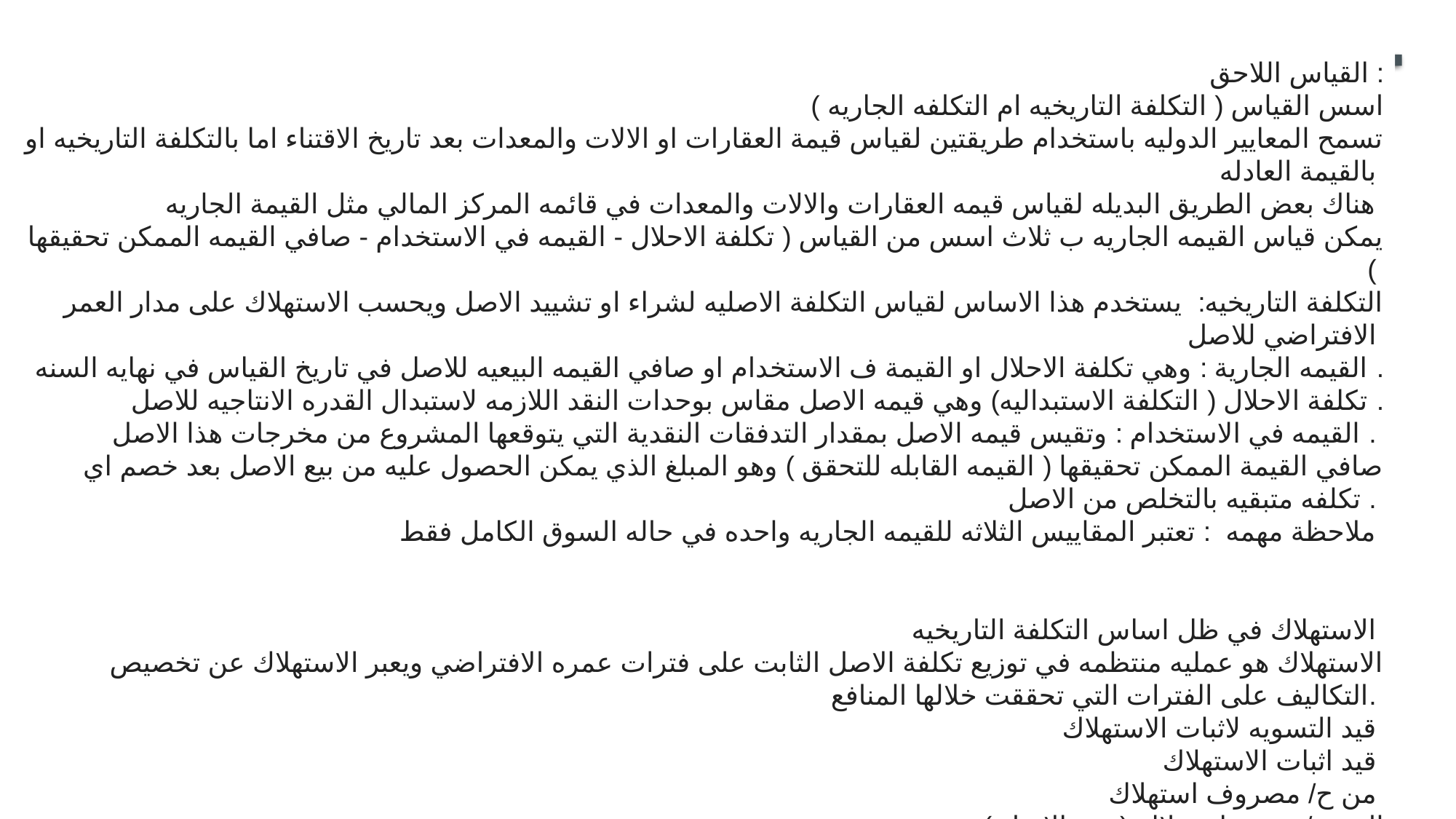

القياس اللاحق :
اسس القياس ( التكلفة التاريخيه ام التكلفه الجاريه )
تسمح المعايير الدوليه باستخدام طريقتين لقياس قيمة العقارات او الالات والمعدات بعد تاريخ الاقتناء اما بالتكلفة التاريخيه او بالقيمة العادله
هناك بعض الطريق البديله لقياس قيمه العقارات والالات والمعدات في قائمه المركز المالي مثل القيمة الجاريه
يمكن قياس القيمه الجاريه ب ثلاث اسس من القياس ( تكلفة الاحلال - القيمه في الاستخدام - صافي القيمه الممكن تحقيقها )
التكلفة التاريخيه:  يستخدم هذا الاساس لقياس التكلفة الاصليه لشراء او تشييد الاصل ويحسب الاستهلاك على مدار العمر الافتراضي للاصل
القيمه الجارية : وهي تكلفة الاحلال او القيمة ف الاستخدام او صافي القيمه البيعيه للاصل في تاريخ القياس في نهايه السنه .
تكلفة الاحلال ( التكلفة الاستبداليه) وهي قيمه الاصل مقاس بوحدات النقد اللازمه لاستبدال القدره الانتاجيه للاصل .
القيمه في الاستخدام : وتقيس قيمه الاصل بمقدار التدفقات النقدية التي يتوقعها المشروع من مخرجات هذا الاصل .
صافي القيمة الممكن تحقيقها ( القيمه القابله للتحقق ) وهو المبلغ الذي يمكن الحصول عليه من بيع الاصل بعد خصم اي تكلفه متبقيه بالتخلص من الاصل .
ملاحظة مهمه  : تعتبر المقاييس الثلاثه للقيمه الجاريه واحده في حاله السوق الكامل فقط

الاستهلاك في ظل اساس التكلفة التاريخيه
الاستهلاك هو عمليه منتظمه في توزيع تكلفة الاصل الثابت على فترات عمره الافتراضي ويعبر الاستهلاك عن تخصيص التكاليف على الفترات التي تحققت خلالها المنافع.
قيد التسويه لاثبات الاستهلاك
قيد اثبات الاستهلاك
من ح/ مصروف استهلاك
الى ح / مجمع استهلاك ( نوع الاصل )